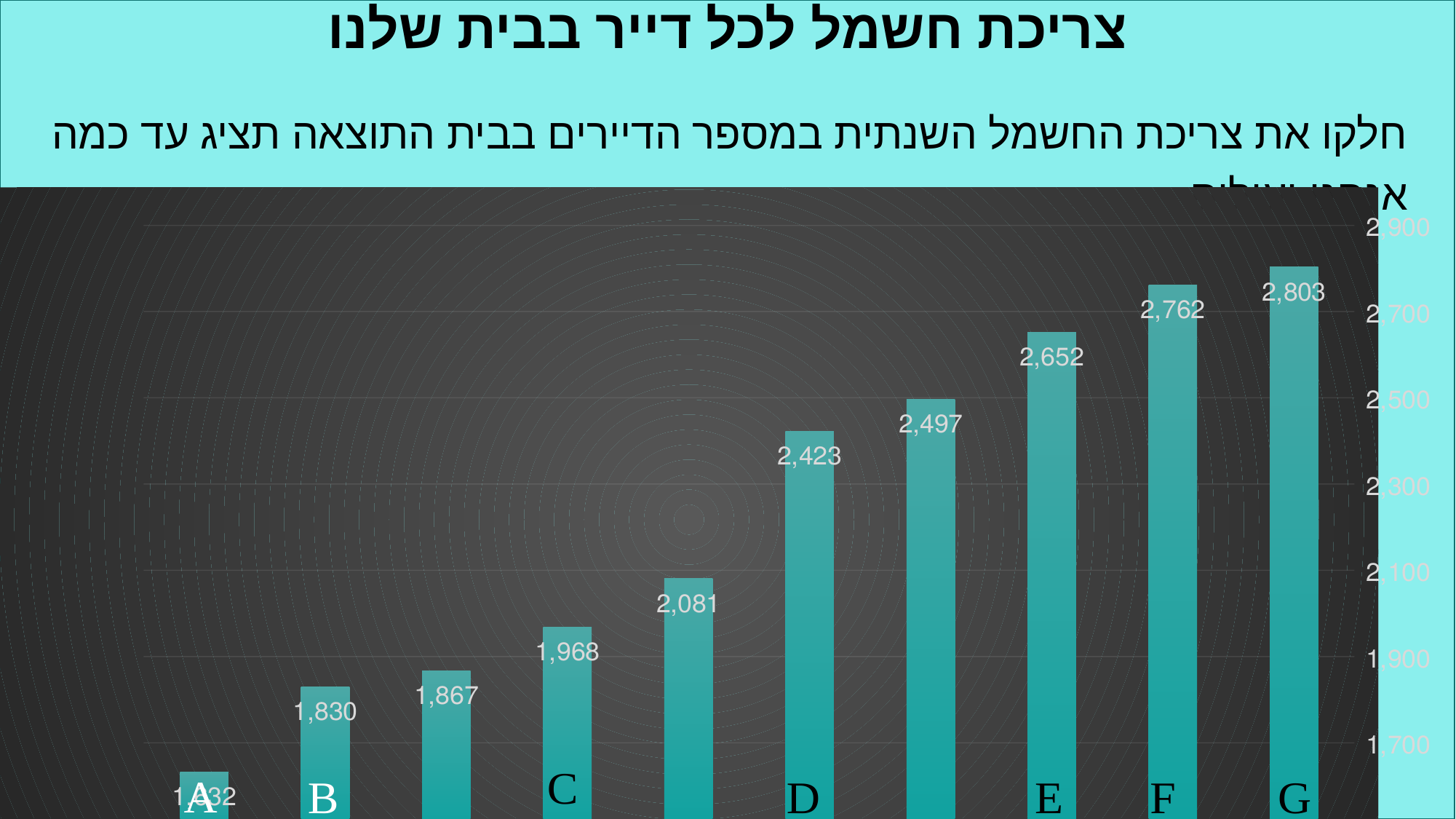

# צריכת חשמל לכל דייר בבית שלנו
חלקו את צריכת החשמל השנתית במספר הדיירים בבית התוצאה תציג עד כמה אנחנו יעילים

### Chart

| Category |  |
|---|---|
| אלעד | 1631.8816839583333 |
| נתיבות | 1829.8764327777778 |
| בני ברק | 1866.5111305 |
| ערד | 1967.7194023076922 |
| טייבה | 2080.903306744186 |
| נשר | 2422.5398104166666 |
| יקנעם עילית | 2496.840649565217 |
| כפר יאסיף | 2651.885871 |
| דאלית אל-כרמל | 2762.127649142857 |
| קרית טבעון | 2803.1691983333335 |